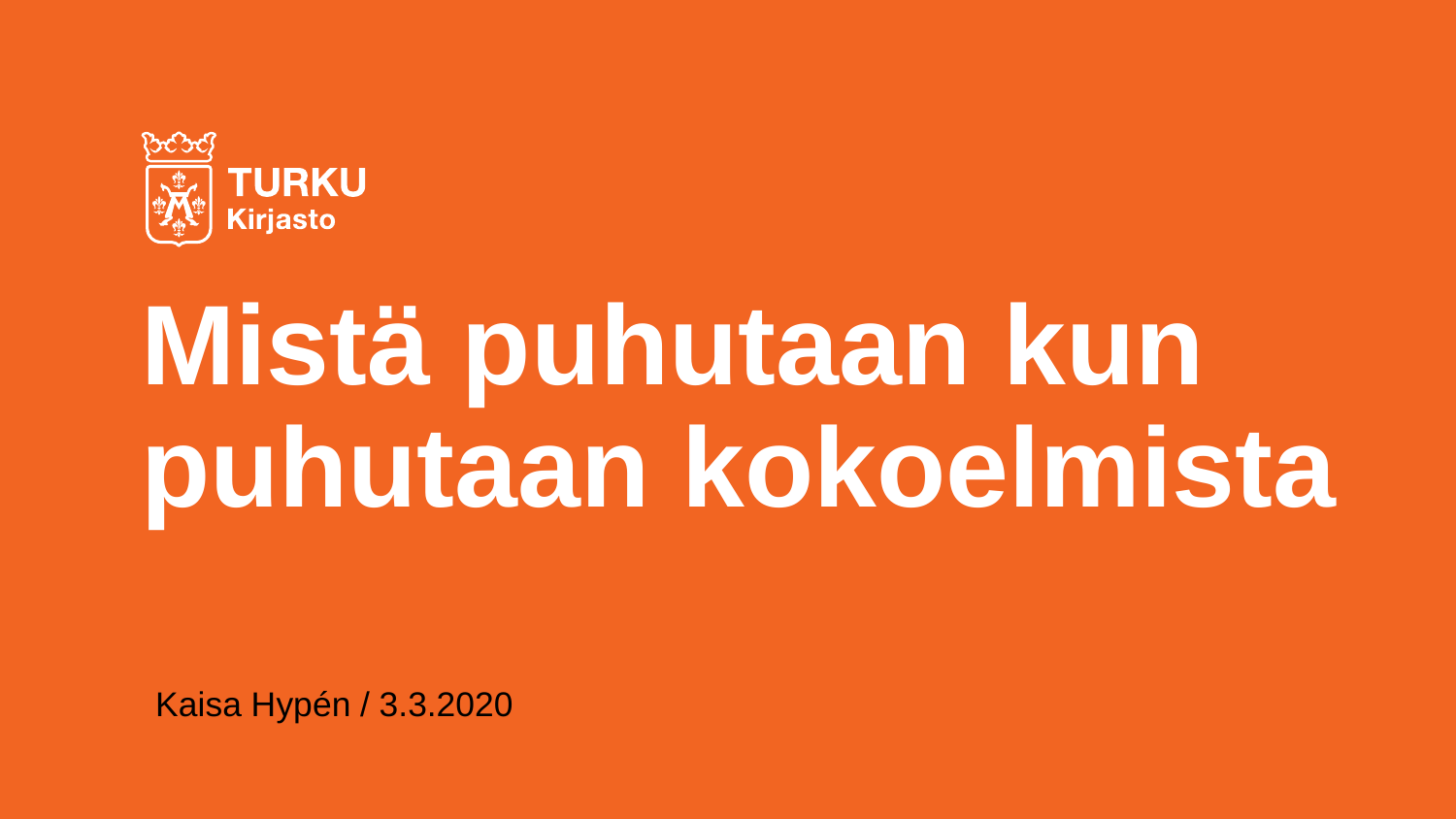

# Mistä puhutaan kun puhutaan kokoelmista
Kaisa Hypén / 3.3.2020